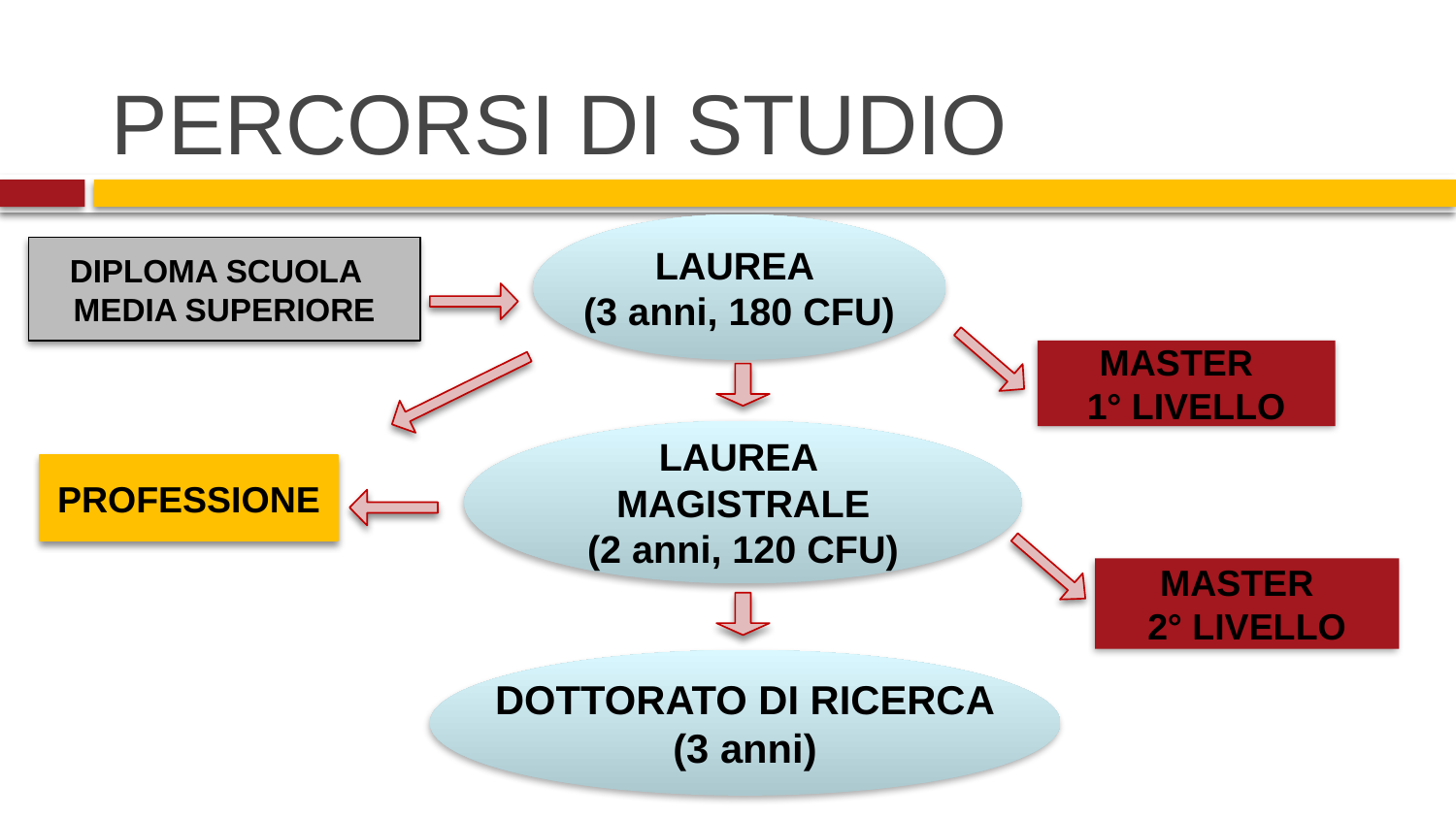

# PERCORSI DI STUDIO
LAUREA
(3 anni, 180 CFU)
DIPLOMA SCUOLA
MEDIA SUPERIORE

MASTER
1° LIVELLO

LAUREA
MAGISTRALE
(2 anni, 120 CFU)
PROFESSIONE

MASTER
2° LIVELLO

DOTTORATO DI RICERCA
(3 anni)